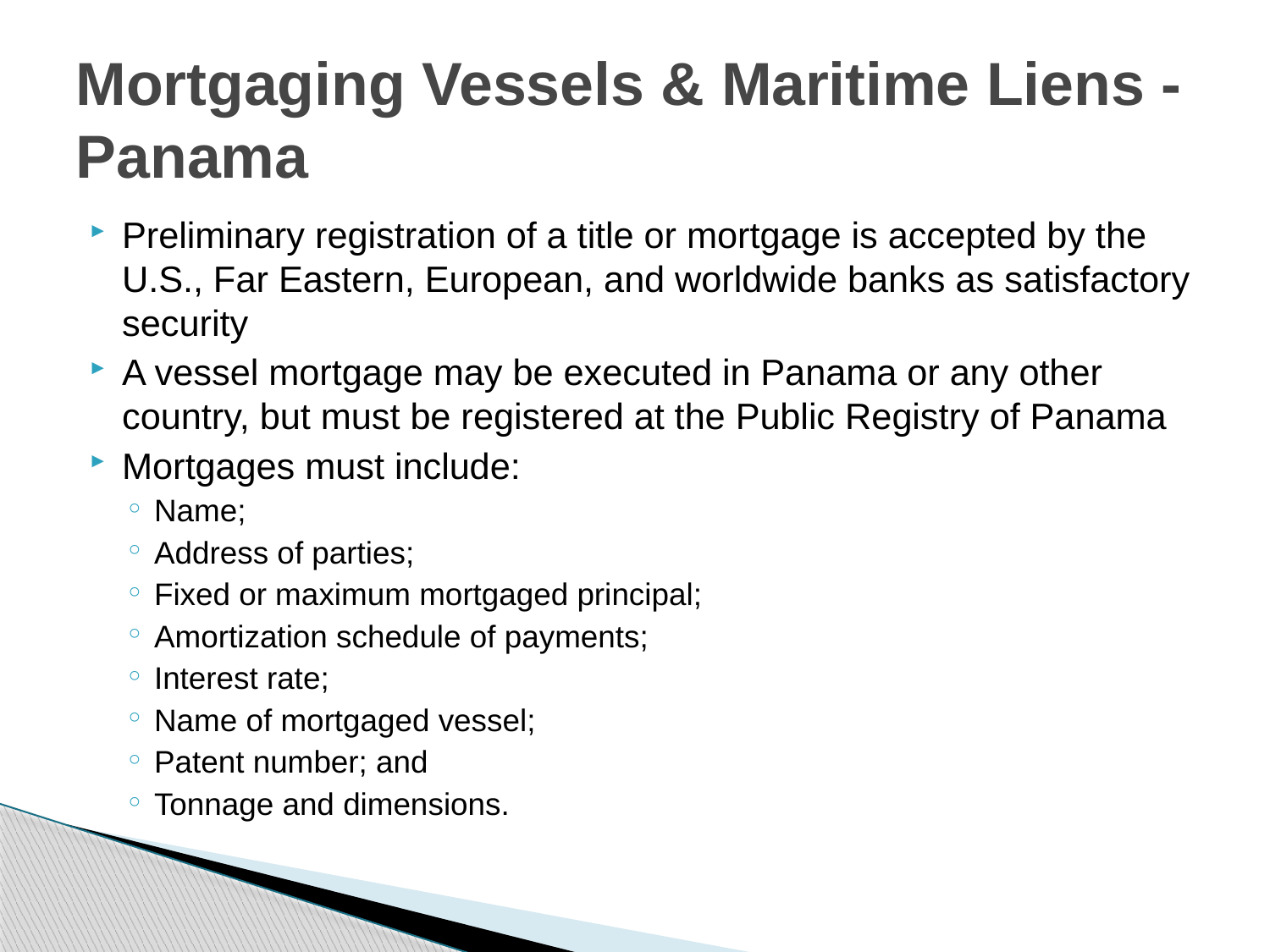

# Mortgaging Vessels & Maritime Liens - Panama
Preliminary registration of a title or mortgage is accepted by the U.S., Far Eastern, European, and worldwide banks as satisfactory security
A vessel mortgage may be executed in Panama or any other country, but must be registered at the Public Registry of Panama
Mortgages must include:
Name;
Address of parties;
Fixed or maximum mortgaged principal;
Amortization schedule of payments;
Interest rate;
Name of mortgaged vessel;
Patent number; and
Tonnage and dimensions.